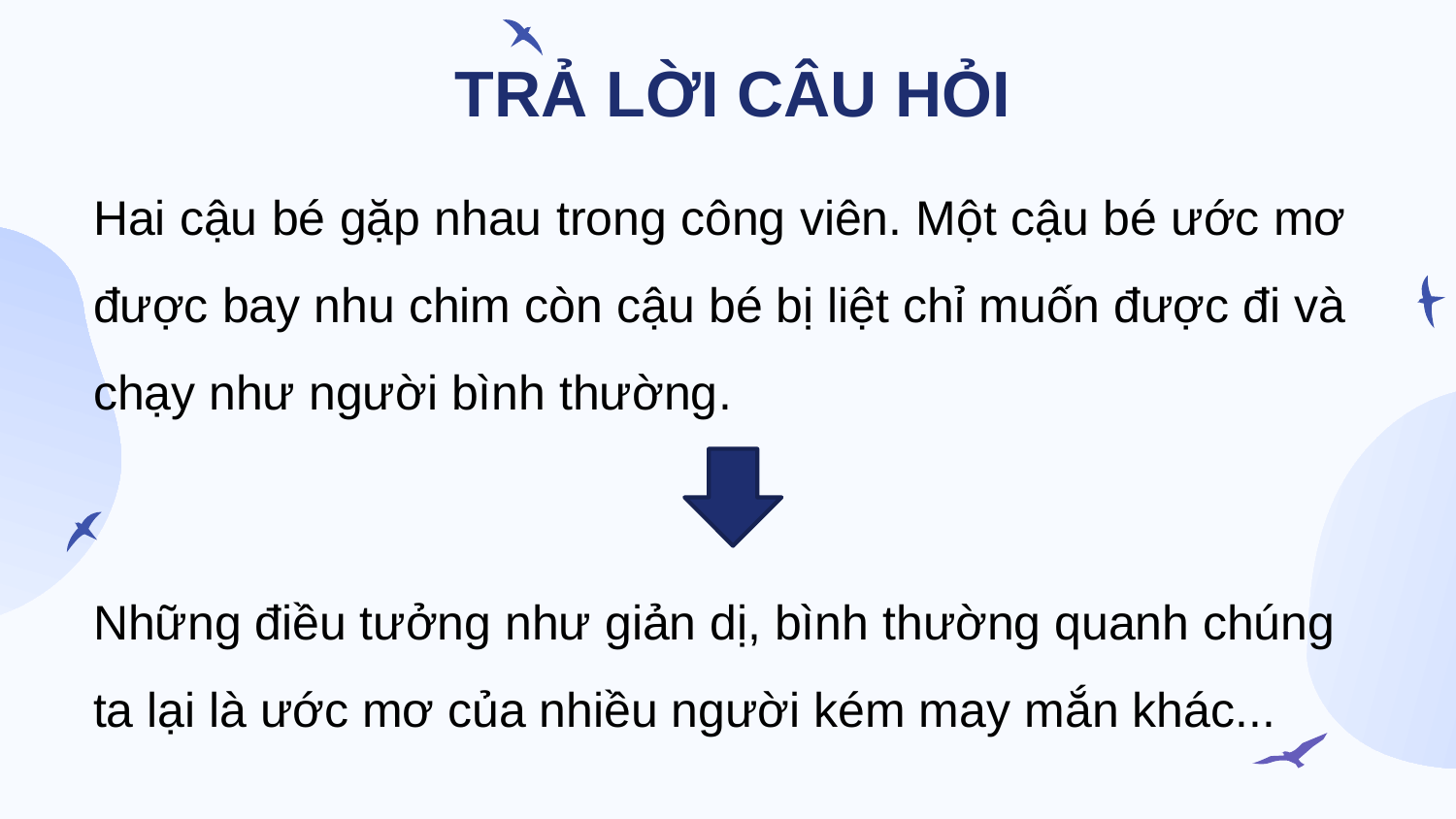

TRẢ LỜI CÂU HỎI
Hai cậu bé gặp nhau trong công viên. Một cậu bé ước mơ được bay nhu chim còn cậu bé bị liệt chỉ muốn được đi và chạy như người bình thường.

Những điều tưởng như giản dị, bình thường quanh chúng ta lại là ước mơ của nhiều người kém may mắn khác...